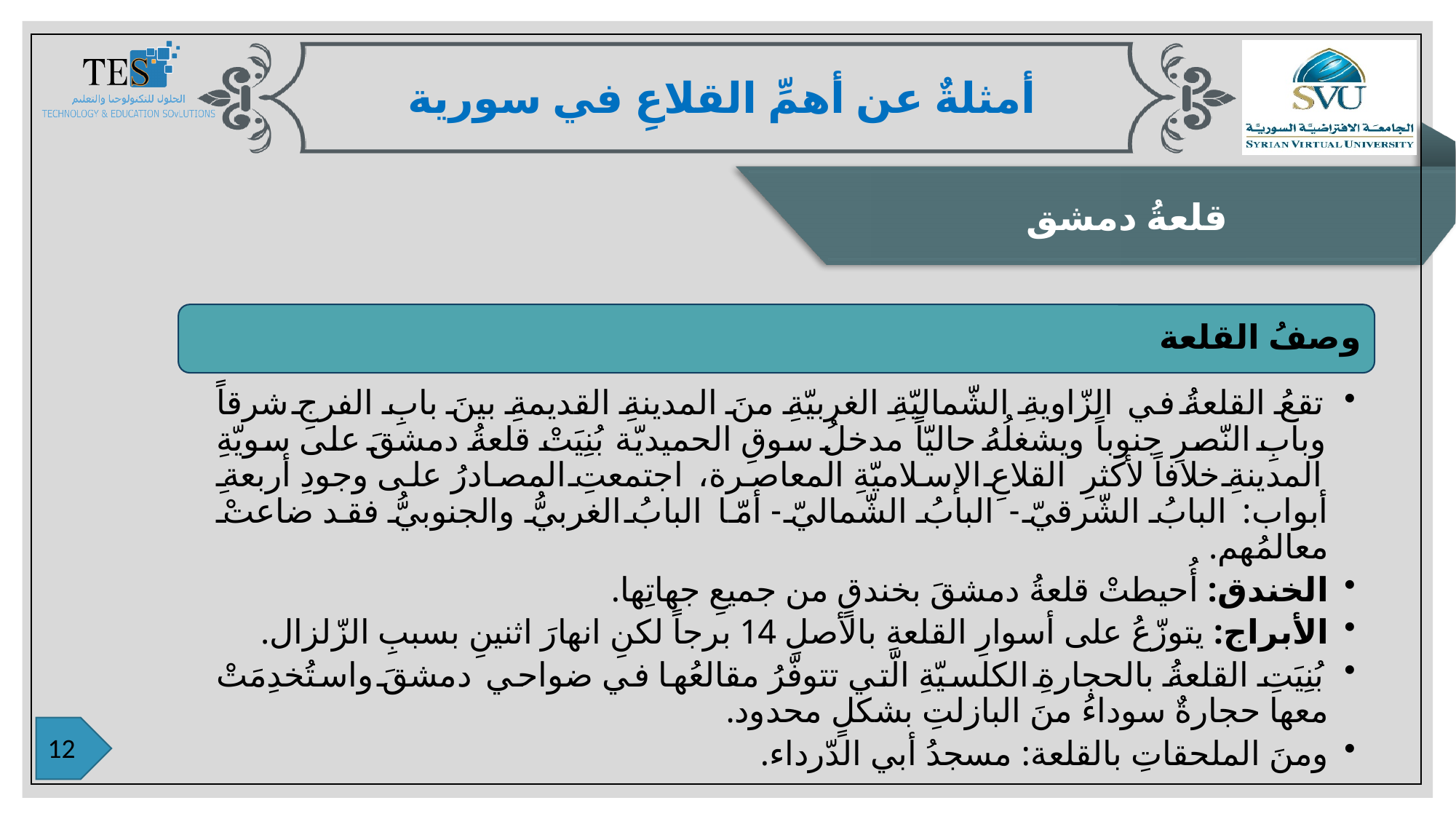

أمثلةٌ عن أهمِّ القلاعِ في سورية
قلعةُ دمشق
وصفُ القلعة
تقعُ القلعةُ في الزّاويةِ الشّماليّةِ الغربيّةِ منَ المدينةِ القديمةِ بينَ بابِ الفرجِ شرقاً وبابِ النّصرِ جنوباً ويشغلُهُ حاليّاً مدخلُ سوقِ الحميديّة بُنِيَتْ قلعةُ دمشقَ على سويّةِ المدينةِ خلافاً لأكثرِ القلاعِ الإسلاميّةِ المعاصرة، اجتمعتِ المصادرُ على وجودِ أربعةِ أبواب: البابُ الشّرقيّ - البابُ الشّماليّ - أمّا البابُ الغربيُّ والجنوبيُّ فقد ضاعتْ معالمُهم.
الخندق: أُحيطتْ قلعةُ دمشقَ بخندقٍ من جميعِ جهاتِها.
الأبراج: يتوزّعُ على أسوارِ القلعةِ بالأصلِ 14 برجاً لكنِ انهارَ اثنينِ بسببِ الزّلزال.
بُنِيَتِ القلعةُ بالحجارةِ الكلسيّةِ الّتي تتوفّرُ مقالعُها في ضواحي دمشقَ واستُخدِمَتْ معها حجارةٌ سوداءُ منَ البازلتِ بشكلٍ محدود.
ومنَ الملحقاتِ بالقلعة: مسجدُ أبي الدّرداء.